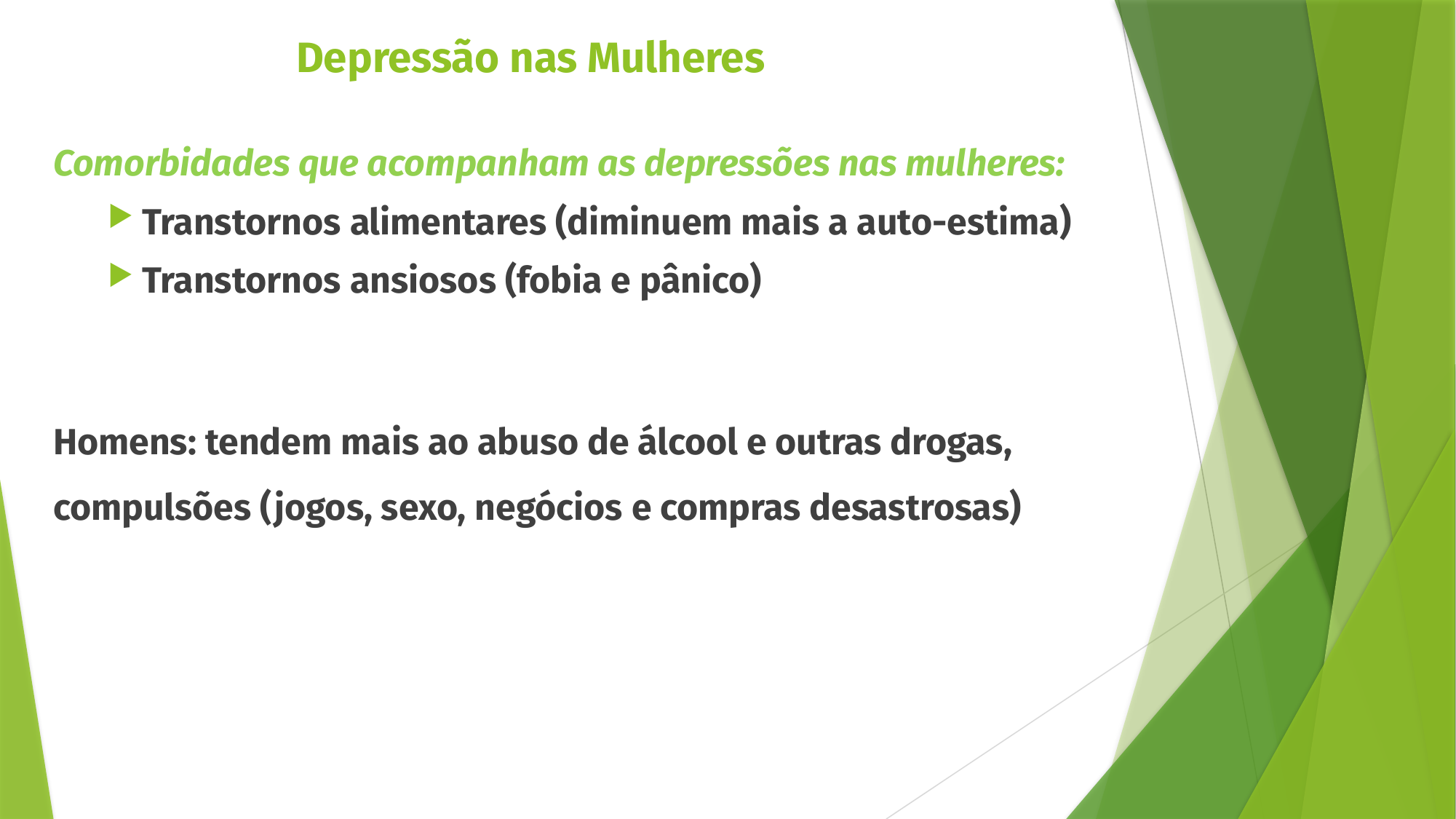

# Depressão nas Mulheres
Comorbidades que acompanham as depressões nas mulheres:
Transtornos alimentares (diminuem mais a auto-estima)
Transtornos ansiosos (fobia e pânico)

Homens: tendem mais ao abuso de álcool e outras drogas, compulsões (jogos, sexo, negócios e compras desastrosas)